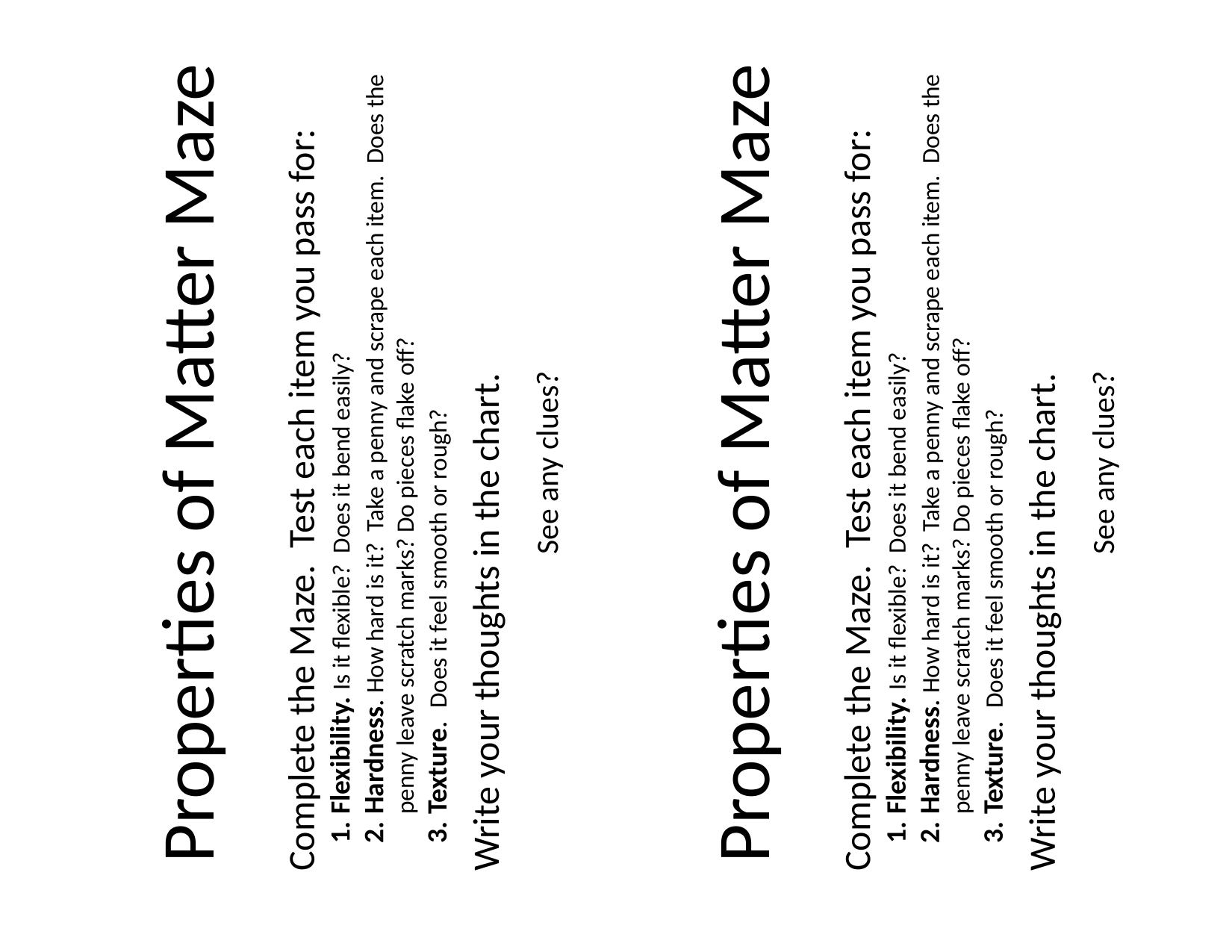

Complete the Maze.  Test each item you pass for:
Flexibility. Is it flexible?  Does it bend easily?
Hardness. How hard is it?  Take a penny and scrape each item.  Does the penny leave scratch marks? Do pieces flake off?
Texture.  Does it feel smooth or rough?

Write your thoughts in the chart.

See any clues?
Complete the Maze.  Test each item you pass for:
Flexibility. Is it flexible?  Does it bend easily?
Hardness. How hard is it?  Take a penny and scrape each item.  Does the penny leave scratch marks? Do pieces flake off?
Texture.  Does it feel smooth or rough?

Write your thoughts in the chart.

See any clues?
Properties of Matter Maze
Properties of Matter Maze